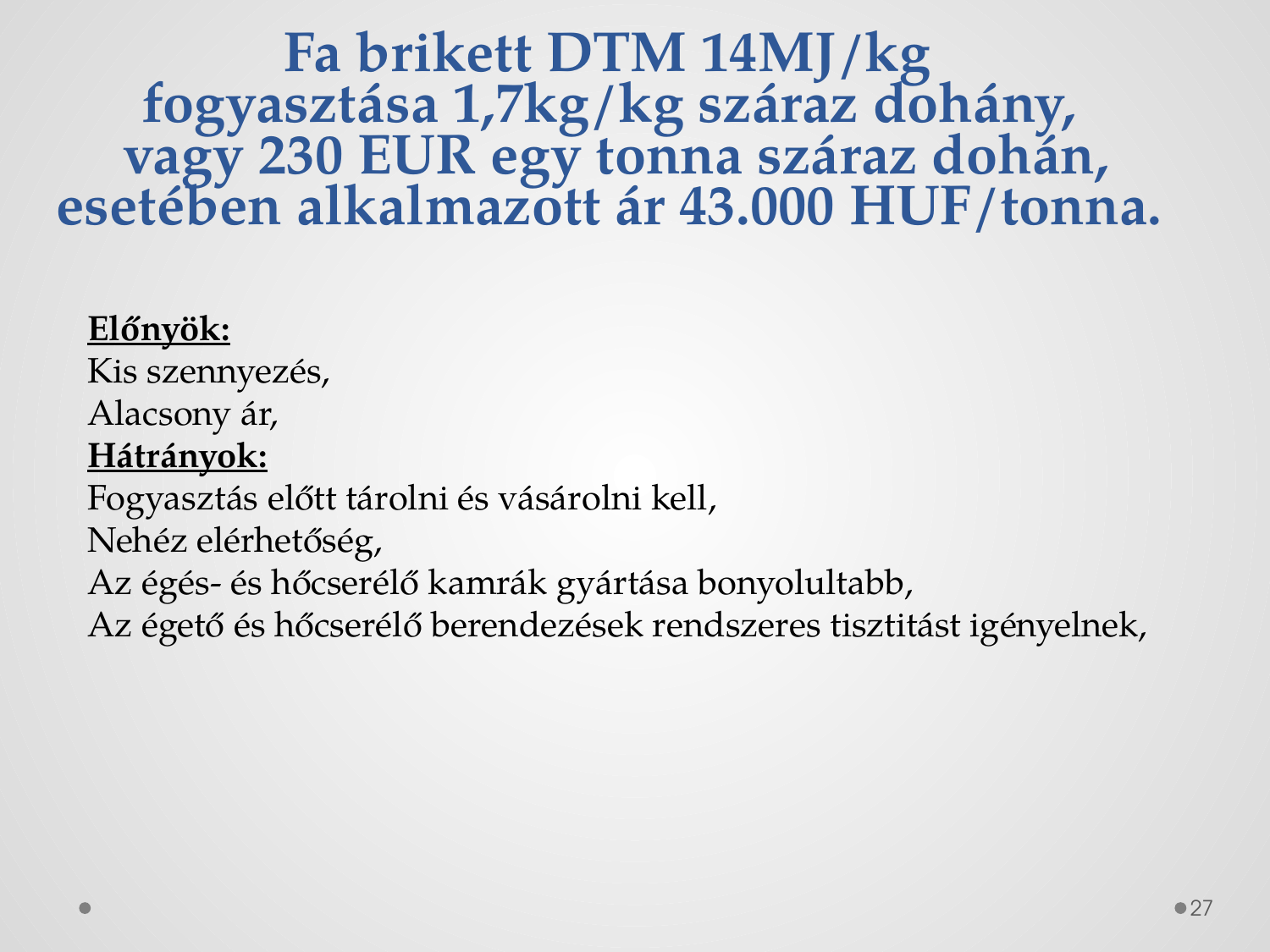

Fa brikett DTM 14MJ/kg
fogyasztása 1,7kg/kg száraz dohány,
 vagy 230 EUR egy tonna száraz dohán, esetében alkalmazott ár 43.000 HUF/tonna.

Előnyök:
Kis szennyezés,
Alacsony ár,
Hátrányok:
Fogyasztás előtt tárolni és vásárolni kell,
Nehéz elérhetőség,
Az égés- és hőcserélő kamrák gyártása bonyolultabb,
Az égető és hőcserélő berendezések rendszeres tisztitást igényelnek,
27